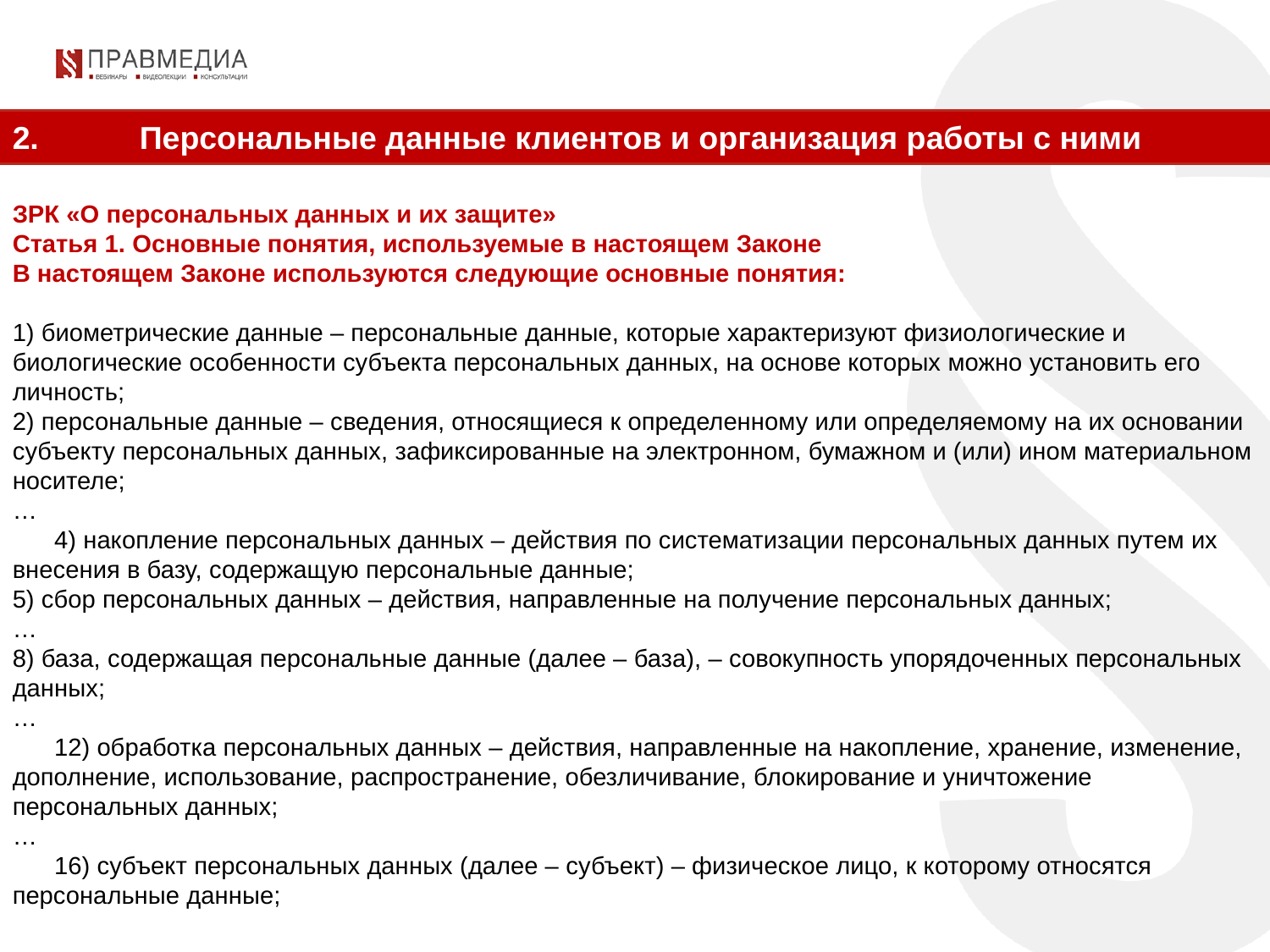

2.	Персональные данные клиентов и организация работы с ними

ЗРК «О персональных данных и их защите»
Статья 1. Основные понятия, используемые в настоящем Законе
В настоящем Законе используются следующие основные понятия:

1) биометрические данные – персональные данные, которые характеризуют физиологические и биологические особенности субъекта персональных данных, на основе которых можно установить его личность;
2) персональные данные – сведения, относящиеся к определенному или определяемому на их основании субъекту персональных данных, зафиксированные на электронном, бумажном и (или) ином материальном носителе;
…
      4) накопление персональных данных – действия по систематизации персональных данных путем их внесения в базу, содержащую персональные данные;
5) сбор персональных данных – действия, направленные на получение персональных данных;
…
8) база, содержащая персональные данные (далее – база), – совокупность упорядоченных персональных данных;
…
      12) обработка персональных данных – действия, направленные на накопление, хранение, изменение, дополнение, использование, распространение, обезличивание, блокирование и уничтожение персональных данных;
…
      16) субъект персональных данных (далее – субъект) – физическое лицо, к которому относятся персональные данные;